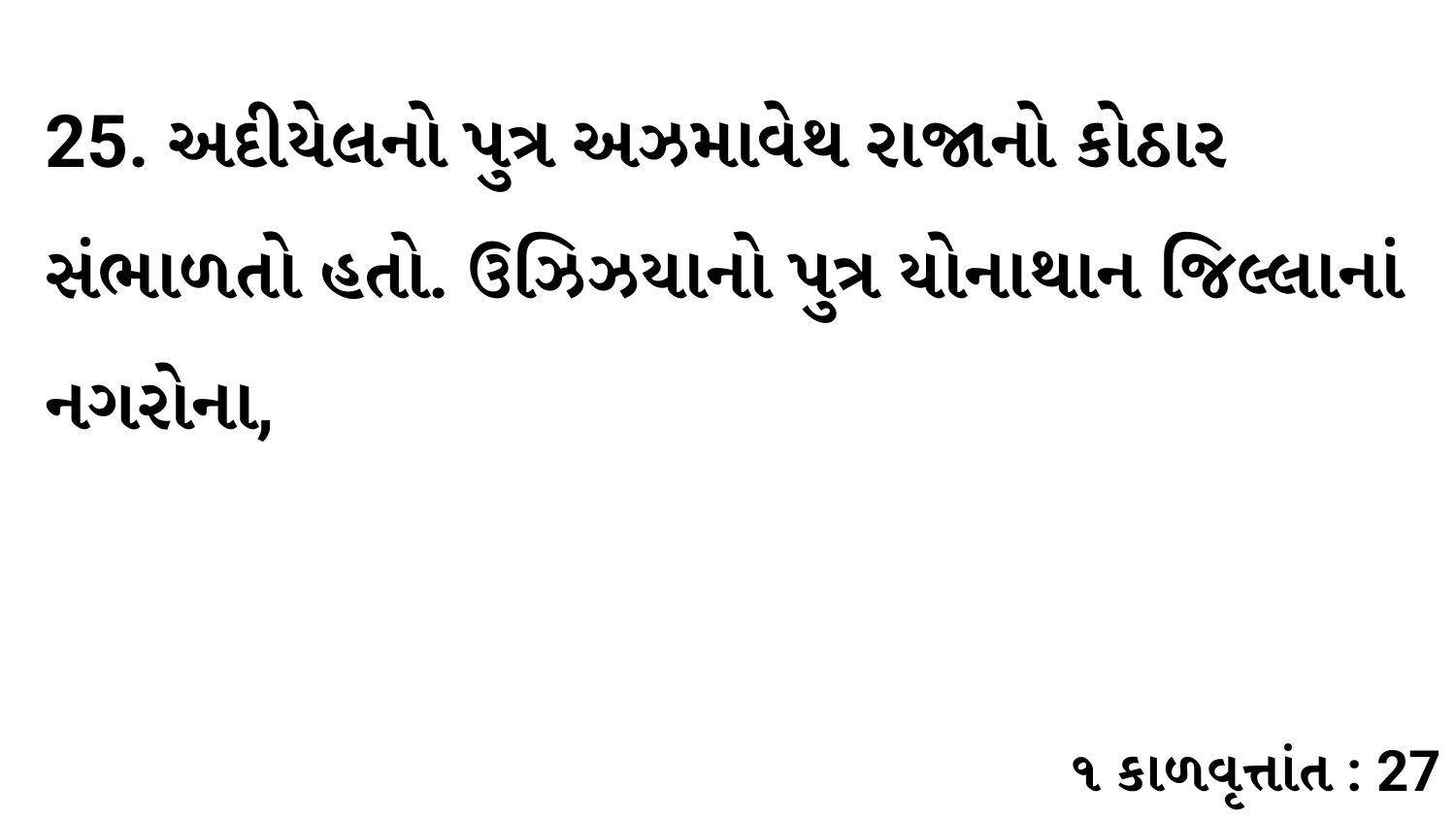

25. અદીયેલનો પુત્ર અઝમાવેથ રાજાનો કોઠાર સંભાળતો હતો. ઉઝિઝયાનો પુત્ર યોનાથાન જિલ્લાનાં નગરોના,
૧ કાળવૃત્તાંત : 27